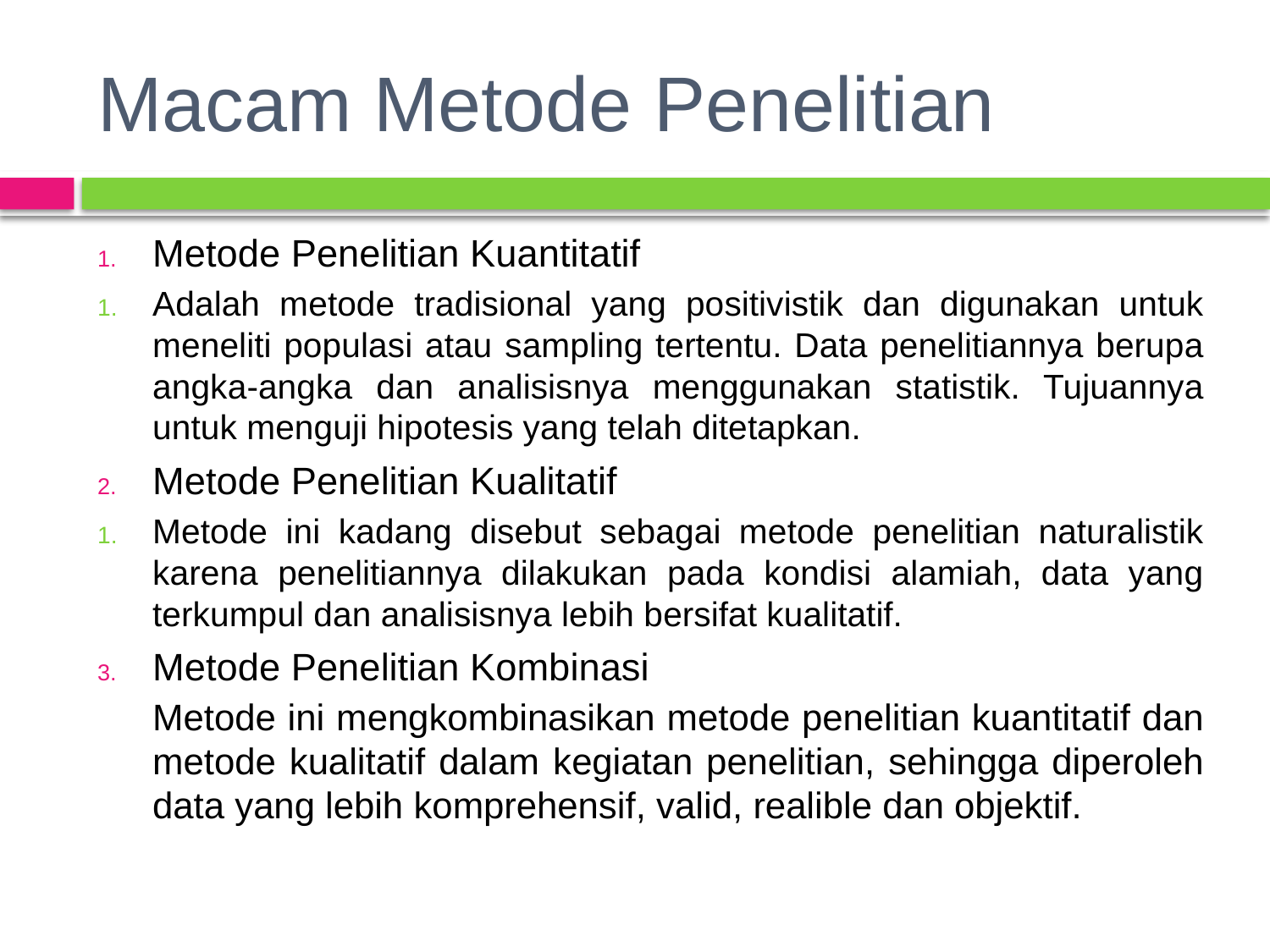

# Macam Metode Penelitian
Metode Penelitian Kuantitatif
Adalah metode tradisional yang positivistik dan digunakan untuk meneliti populasi atau sampling tertentu. Data penelitiannya berupa angka-angka dan analisisnya menggunakan statistik. Tujuannya untuk menguji hipotesis yang telah ditetapkan.
Metode Penelitian Kualitatif
Metode ini kadang disebut sebagai metode penelitian naturalistik karena penelitiannya dilakukan pada kondisi alamiah, data yang terkumpul dan analisisnya lebih bersifat kualitatif.
Metode Penelitian Kombinasi
	Metode ini mengkombinasikan metode penelitian kuantitatif dan metode kualitatif dalam kegiatan penelitian, sehingga diperoleh data yang lebih komprehensif, valid, realible dan objektif.